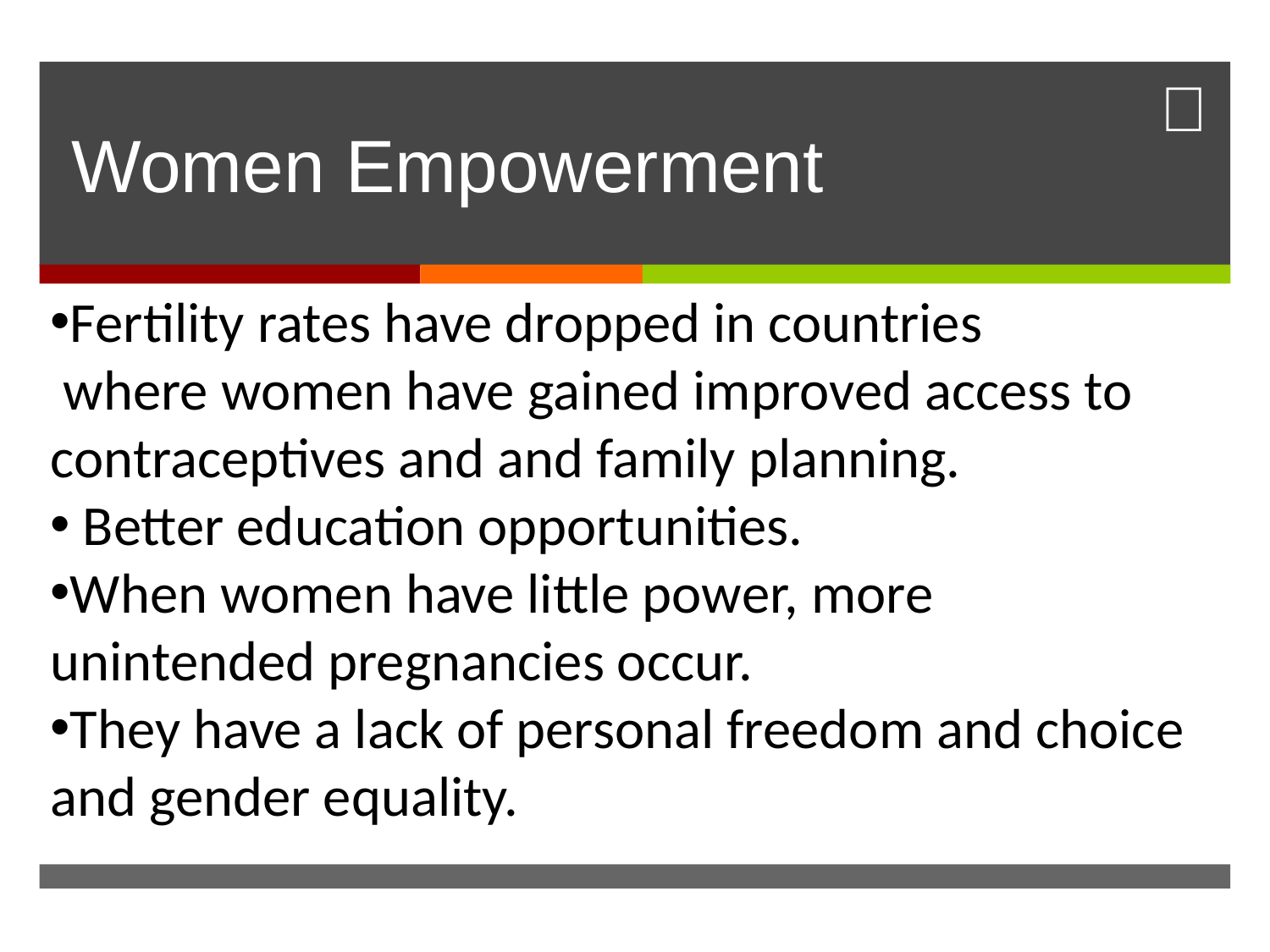

# Women Empowerment
Fertility rates have dropped in countries
 where women have gained improved access to contraceptives and and family planning.
 Better education opportunities.
When women have little power, more unintended pregnancies occur.
They have a lack of personal freedom and choice and gender equality.